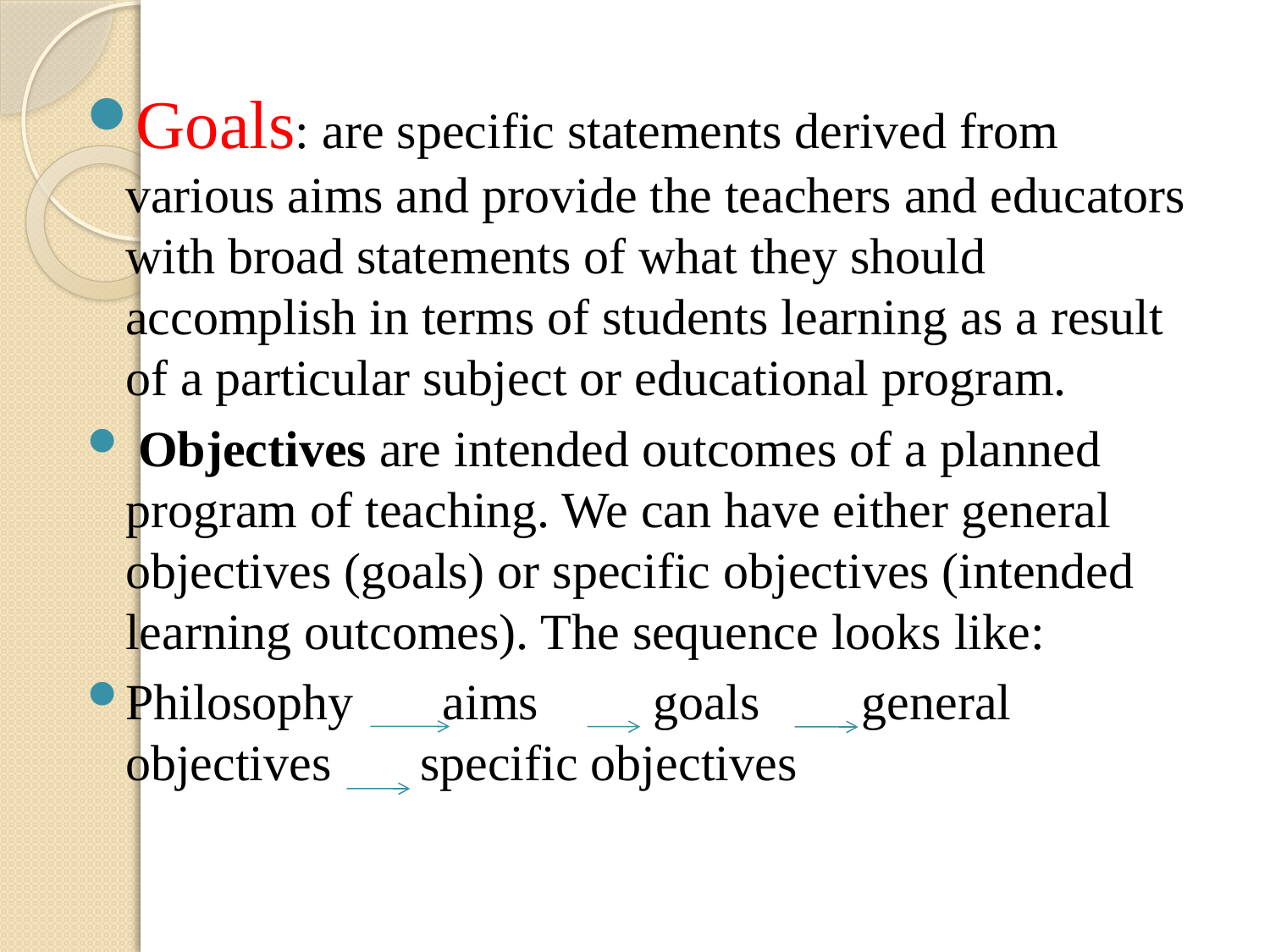

#
Goals: are specific statements derived from various aims and provide the teachers and educators with broad statements of what they should accomplish in terms of students learning as a result of a particular subject or educational program.
 Objectives are intended outcomes of a planned program of teaching. We can have either general objectives (goals) or specific objectives (intended learning outcomes). The sequence looks like:
Philosophy       aims         goals        general objectives       specific objectives